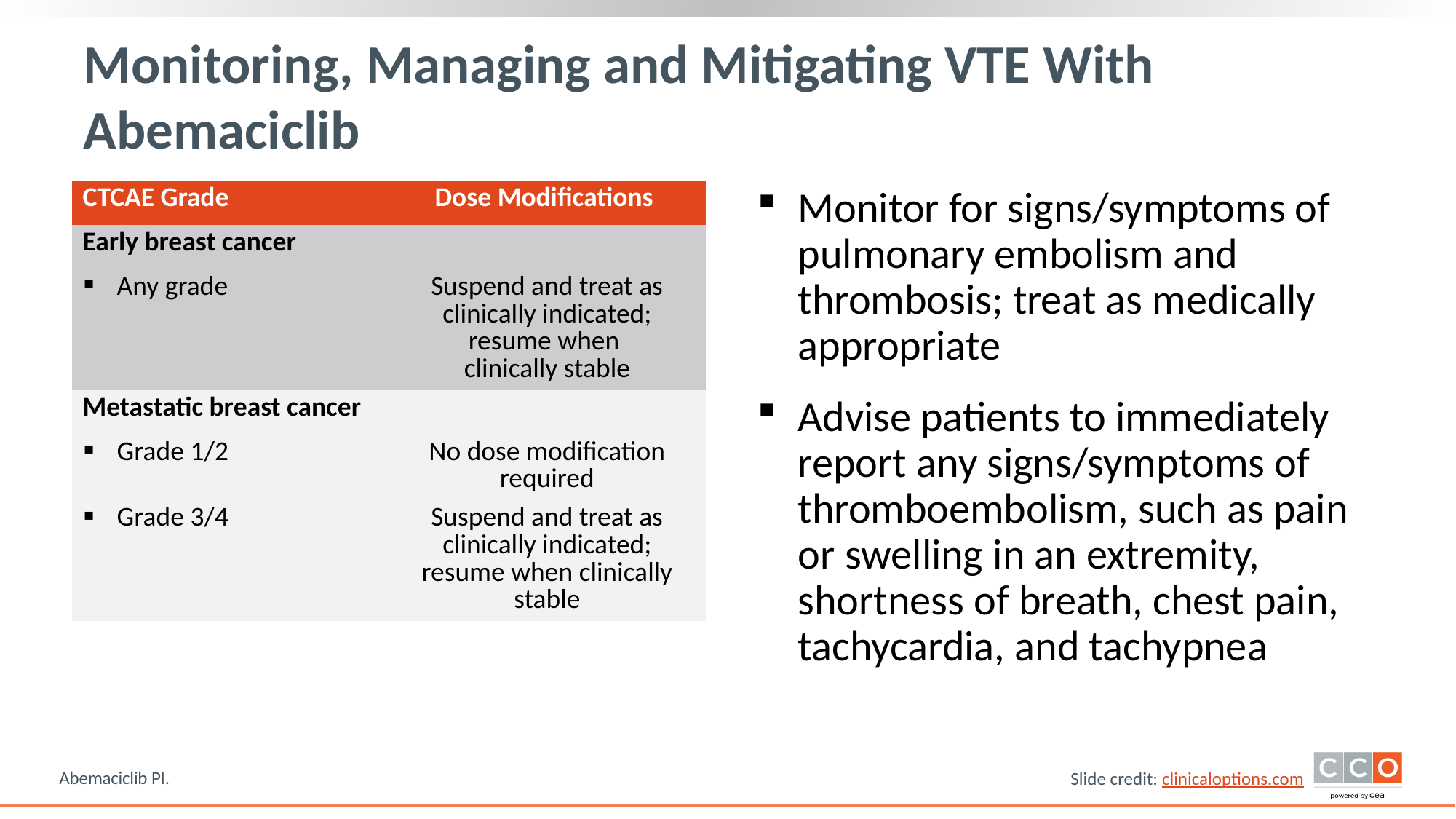

# Monitoring, Managing and Mitigating VTE With Abemaciclib
Monitor for signs/symptoms of pulmonary embolism and thrombosis; treat as medically appropriate
Advise patients to immediately report any signs/symptoms of thromboembolism, such as pain or swelling in an extremity, shortness of breath, chest pain, tachycardia, and tachypnea

| CTCAE Grade | Dose Modifications |
| --- | --- |
| Early breast cancer |  |
| Any grade | Suspend and treat as clinically indicated; resume when clinically stable |
| Metastatic breast cancer |  |
| Grade 1/2 | No dose modification required |
| Grade 3/4 | Suspend and treat as clinically indicated; resume when clinically stable |
Abemaciclib PI.